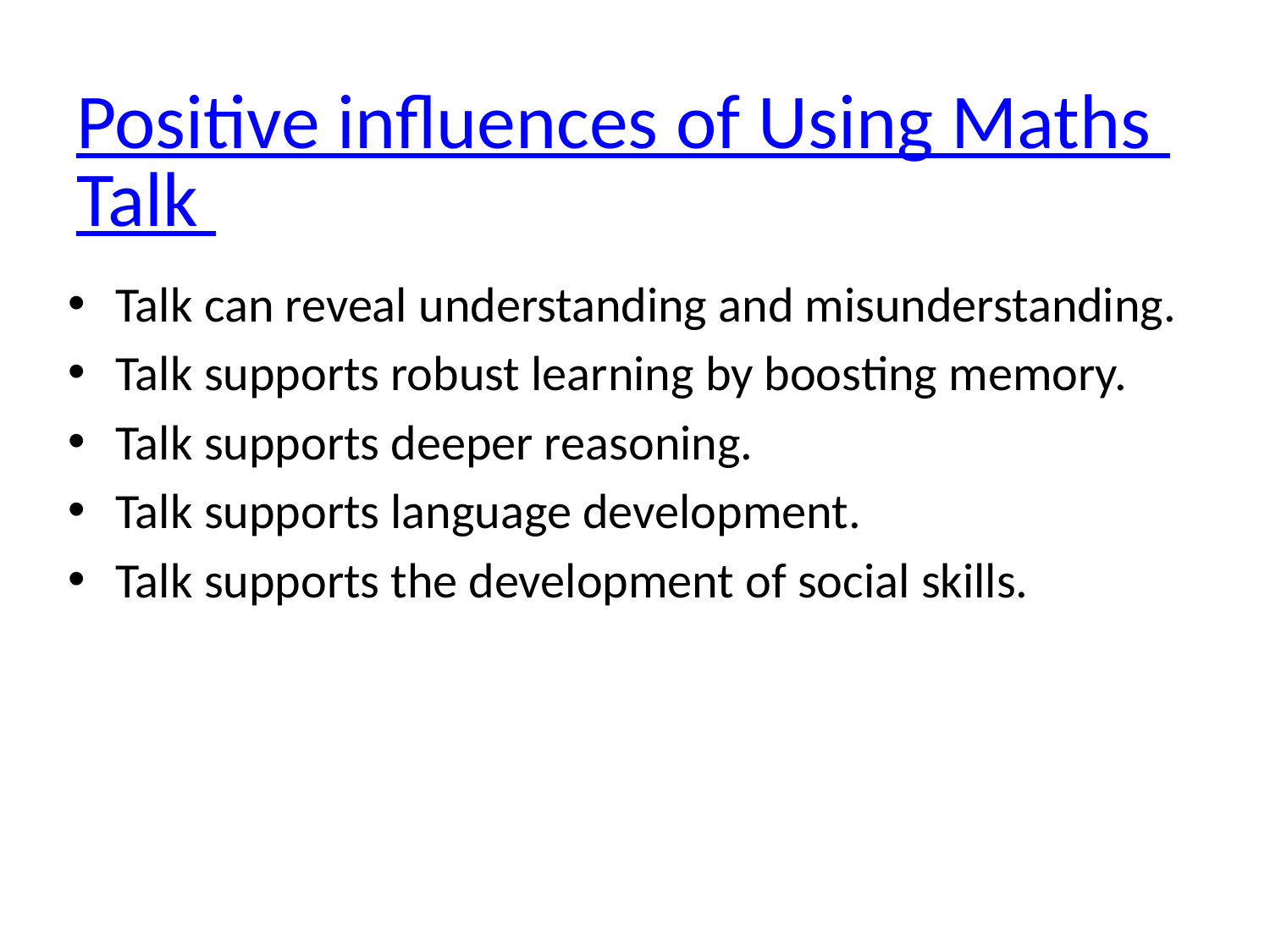

# Positive influences of Using Maths Talk
Talk can reveal understanding and misunderstanding.
Talk supports robust learning by boosting memory.
Talk supports deeper reasoning.
Talk supports language development.
Talk supports the development of social skills.